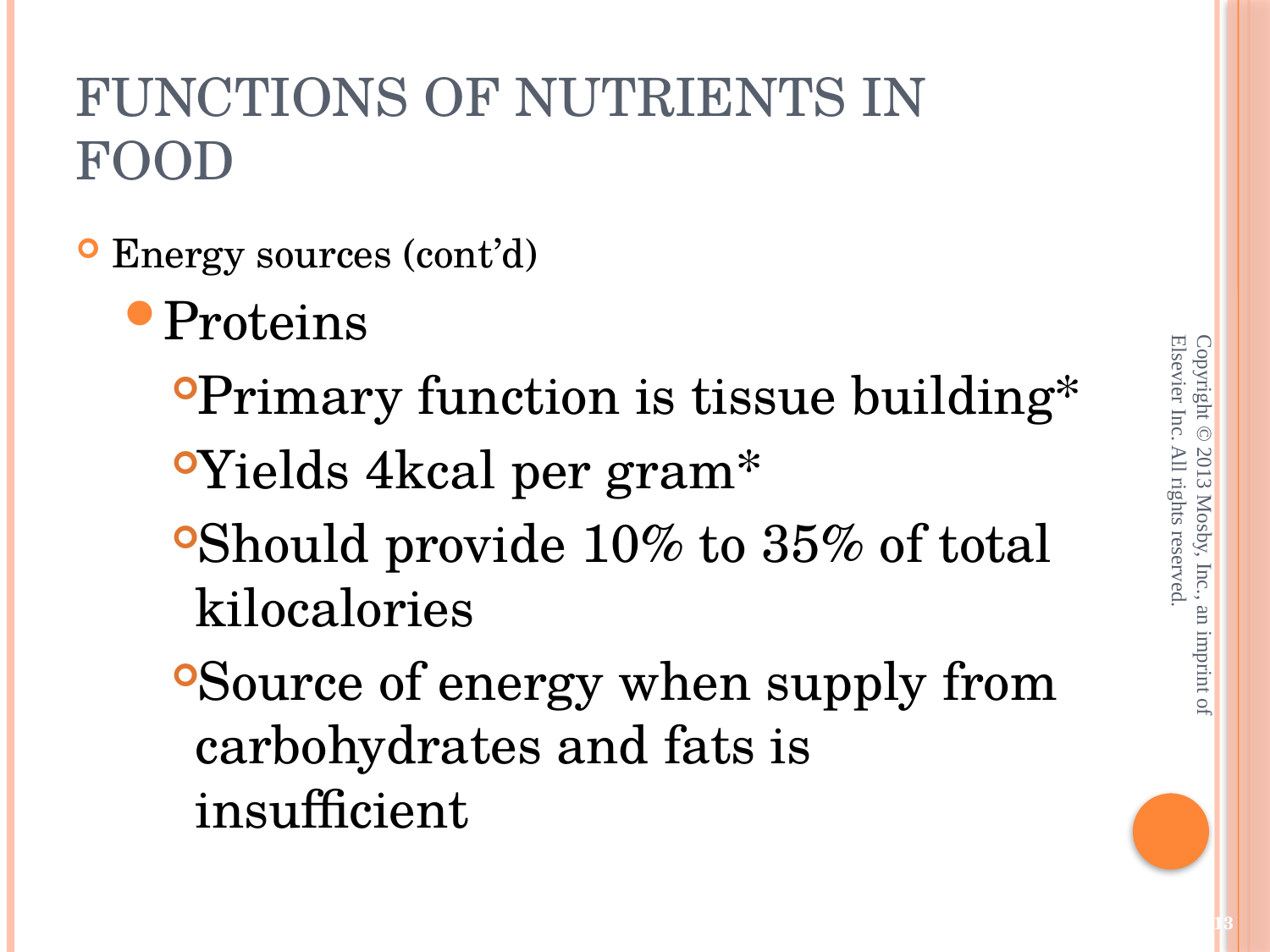

# Functions of Nutrients in Food
Energy sources (cont’d)
Proteins
Primary function is tissue building*
Yields 4kcal per gram*
Should provide 10% to 35% of total kilocalories
Source of energy when supply from carbohydrates and fats is insufficient

Copyright © 2013 Mosby, Inc., an imprint of Elsevier Inc. All rights reserved.
13